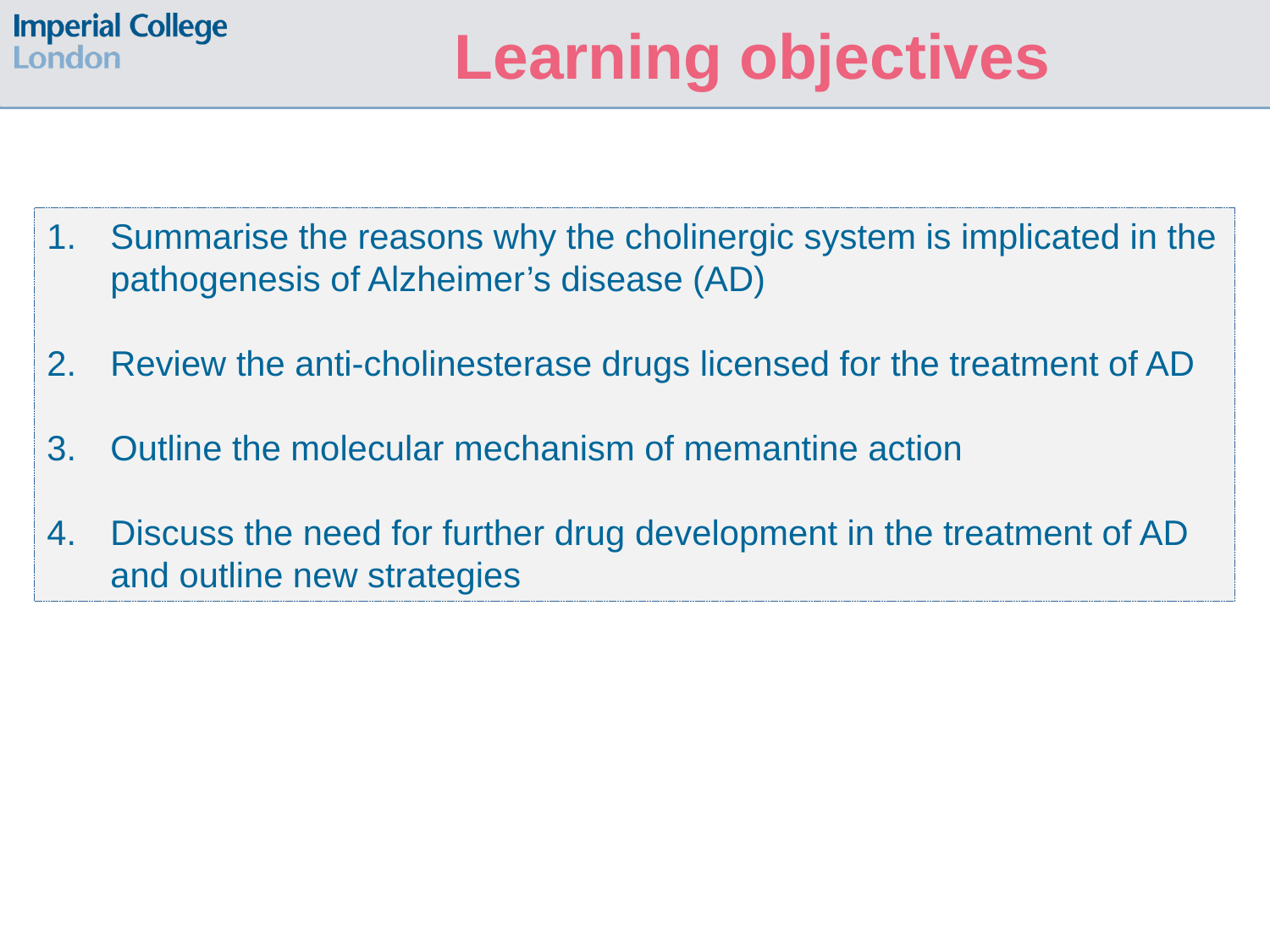

Learning objectives
Summarise the reasons why the cholinergic system is implicated in the pathogenesis of Alzheimer’s disease (AD)

Review the anti-cholinesterase drugs licensed for the treatment of AD

Outline the molecular mechanism of memantine action

Discuss the need for further drug development in the treatment of AD and outline new strategies